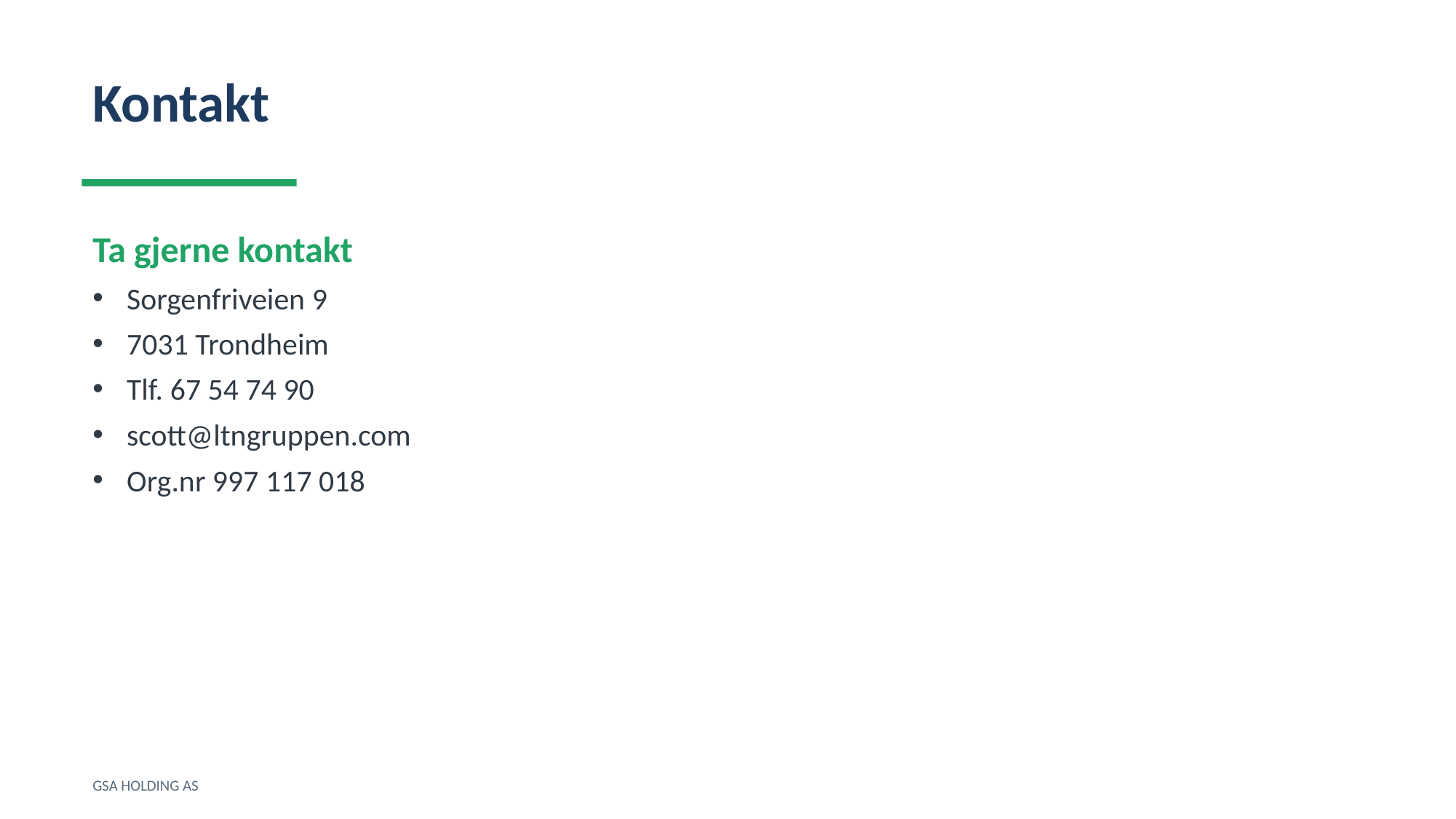

Kontakt

Ta gjerne kontakt
Sorgenfriveien 9
7031 Trondheim
Tlf. 67 54 74 90
scott@ltngruppen.com
Org.nr 997 117 018
GSA HOLDING AS